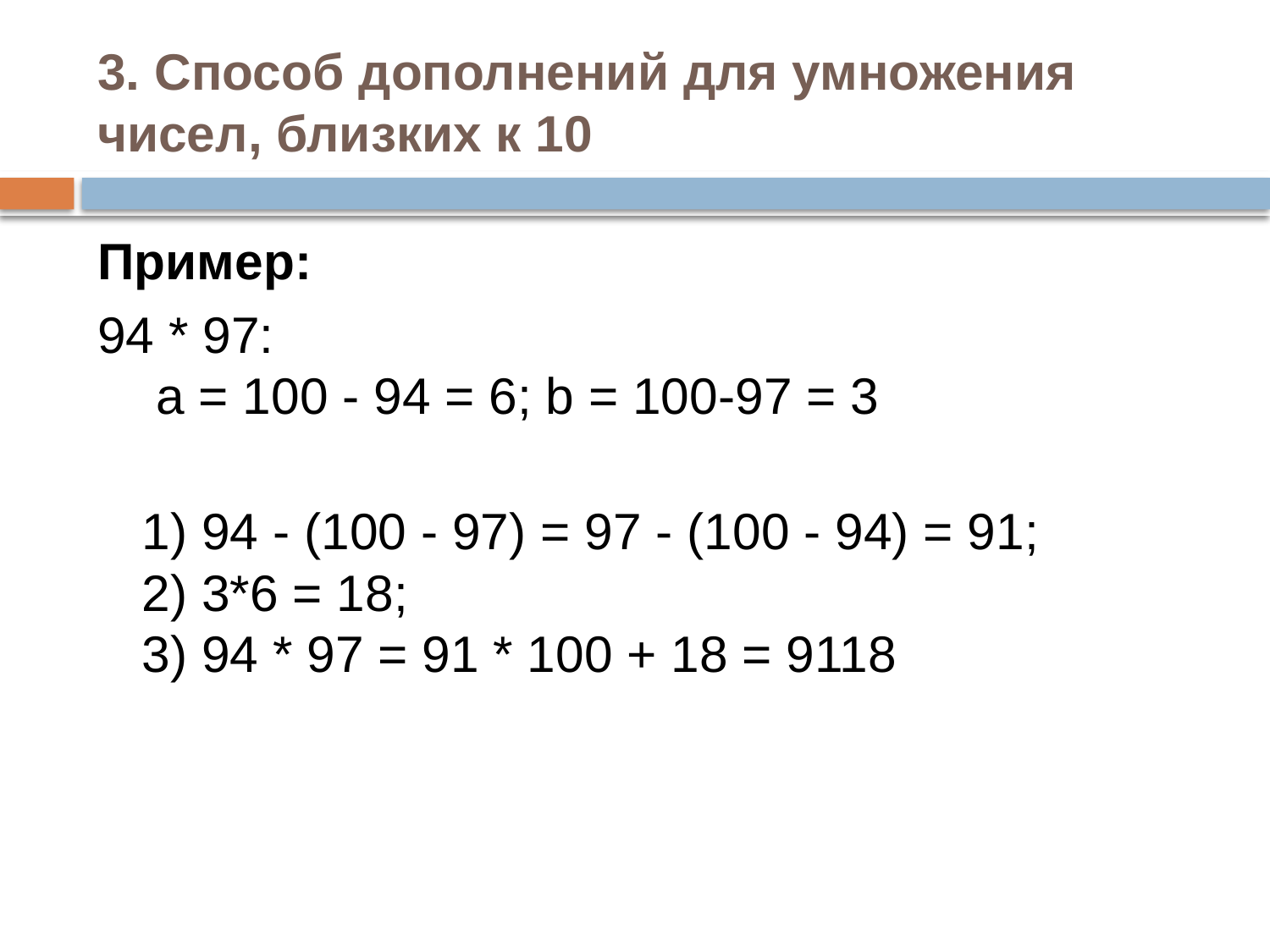

# 3. Способ дополнений для умножения чисел, близких к 10
Пример:
94 * 97:
 а = 100 - 94 = 6; b = 100-97 = 3
1) 94 - (100 - 97) = 97 - (100 - 94) = 91;
2) 3*6 = 18;
3) 94 * 97 = 91 * 100 + 18 = 9118